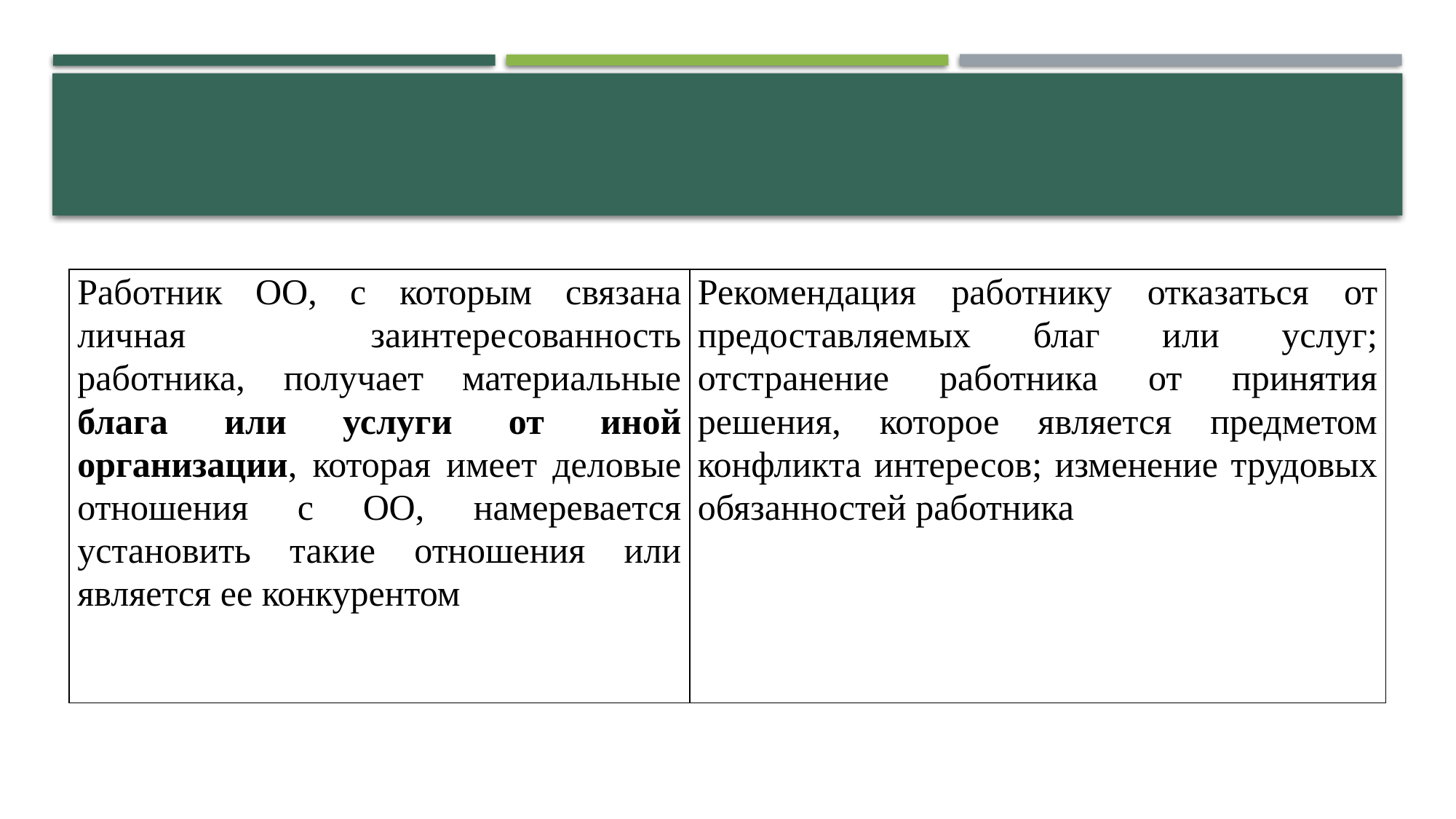

#
| Работник ОО, с которым связана личная заинтересованность работника, получает материальные блага или услуги от иной организации, которая имеет деловые отношения с ОО, намеревается установить такие отношения или является ее конкурентом | Рекомендация работнику отказаться от предоставляемых благ или услуг; отстранение работника от принятия решения, которое является предметом конфликта интересов; изменение трудовых обязанностей работника |
| --- | --- |